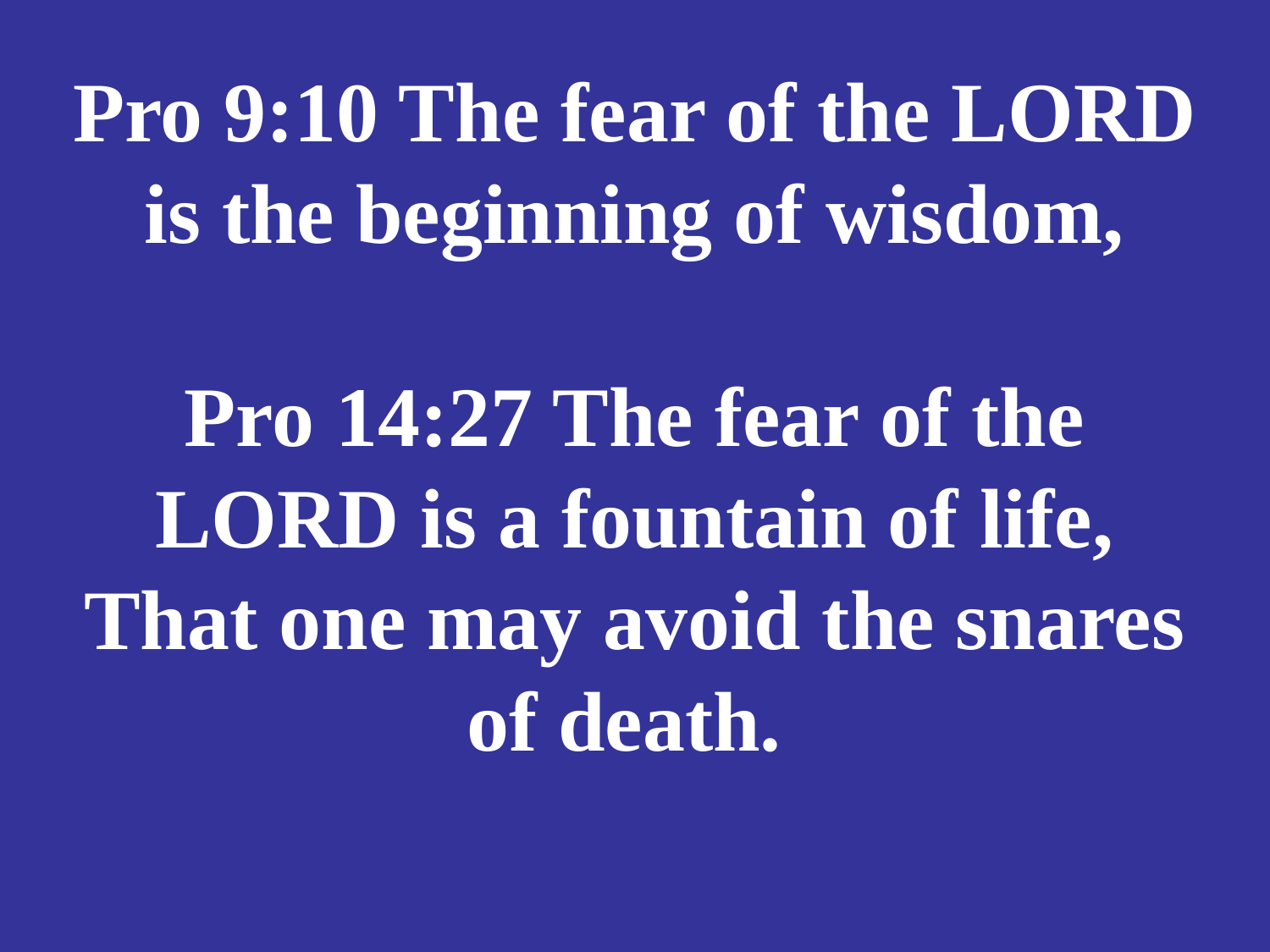

# Pro 9:10 The fear of the LORD is the beginning of wisdom, Pro 14:27 The fear of the LORD is a fountain of life, That one may avoid the snares of death.